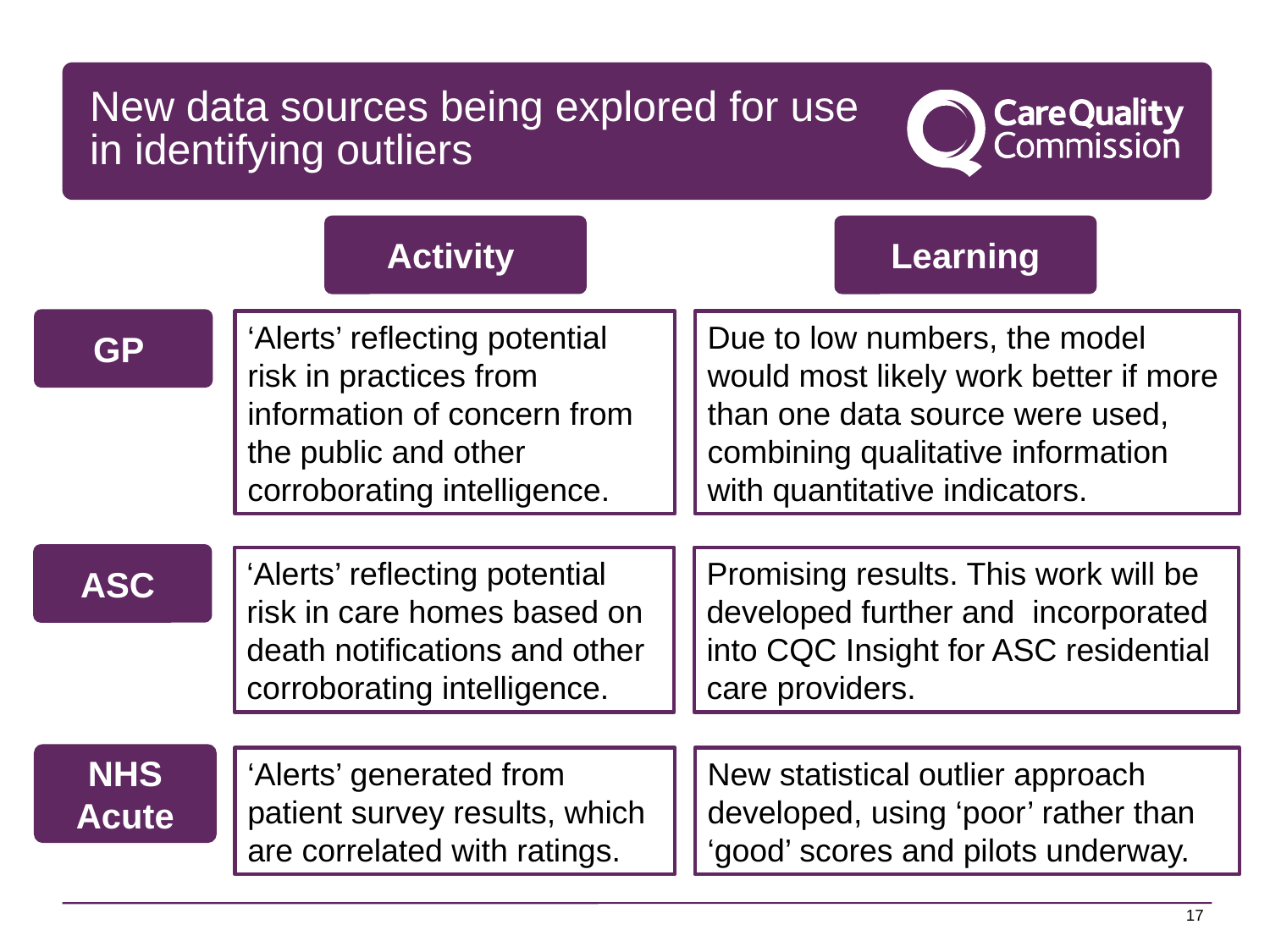

# New data sources being explored for use in identifying outliers
Activity
Learning
GP
‘Alerts’ reflecting potential risk in practices from information of concern from the public and other corroborating intelligence.
Due to low numbers, the model would most likely work better if more than one data source were used, combining qualitative information with quantitative indicators.
ASC
‘Alerts’ reflecting potential risk in care homes based on death notifications and other corroborating intelligence.
Promising results. This work will be developed further and  incorporated into CQC Insight for ASC residential care providers.
NHS Acute
‘Alerts’ generated from patient survey results, which are correlated with ratings.
New statistical outlier approach developed, using ‘poor’ rather than ‘good’ scores and pilots underway.
17